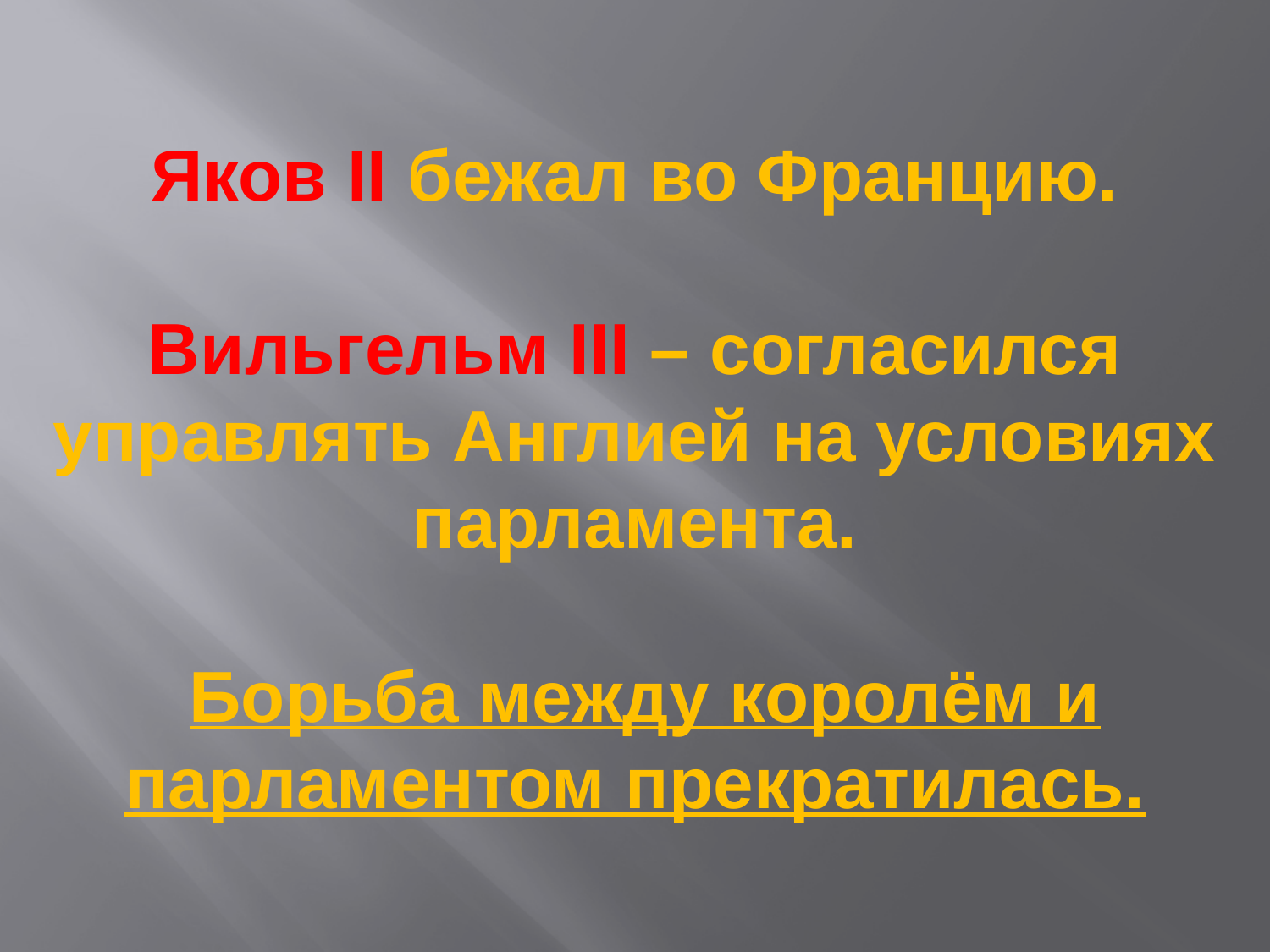

# Яков II бежал во Францию. Вильгельм III – согласился управлять Англией на условиях парламента. Борьба между королём и парламентом прекратилась.